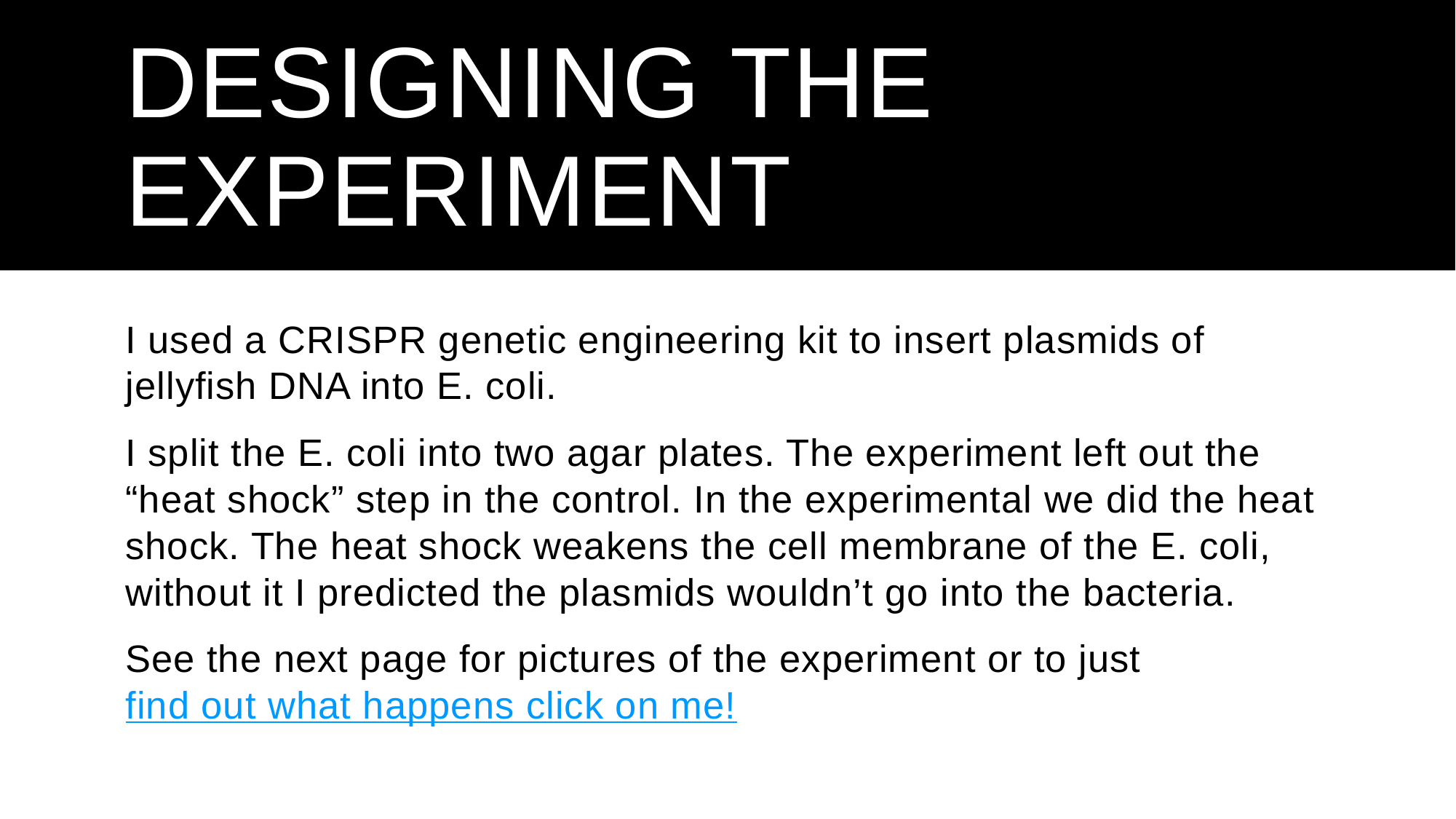

# designing the experiment
I used a CRISPR genetic engineering kit to insert plasmids of jellyfish DNA into E. coli.
I split the E. coli into two agar plates. The experiment left out the “heat shock” step in the control. In the experimental we did the heat shock. The heat shock weakens the cell membrane of the E. coli, without it I predicted the plasmids wouldn’t go into the bacteria.
See the next page for pictures of the experiment or to just find out what happens click on me!